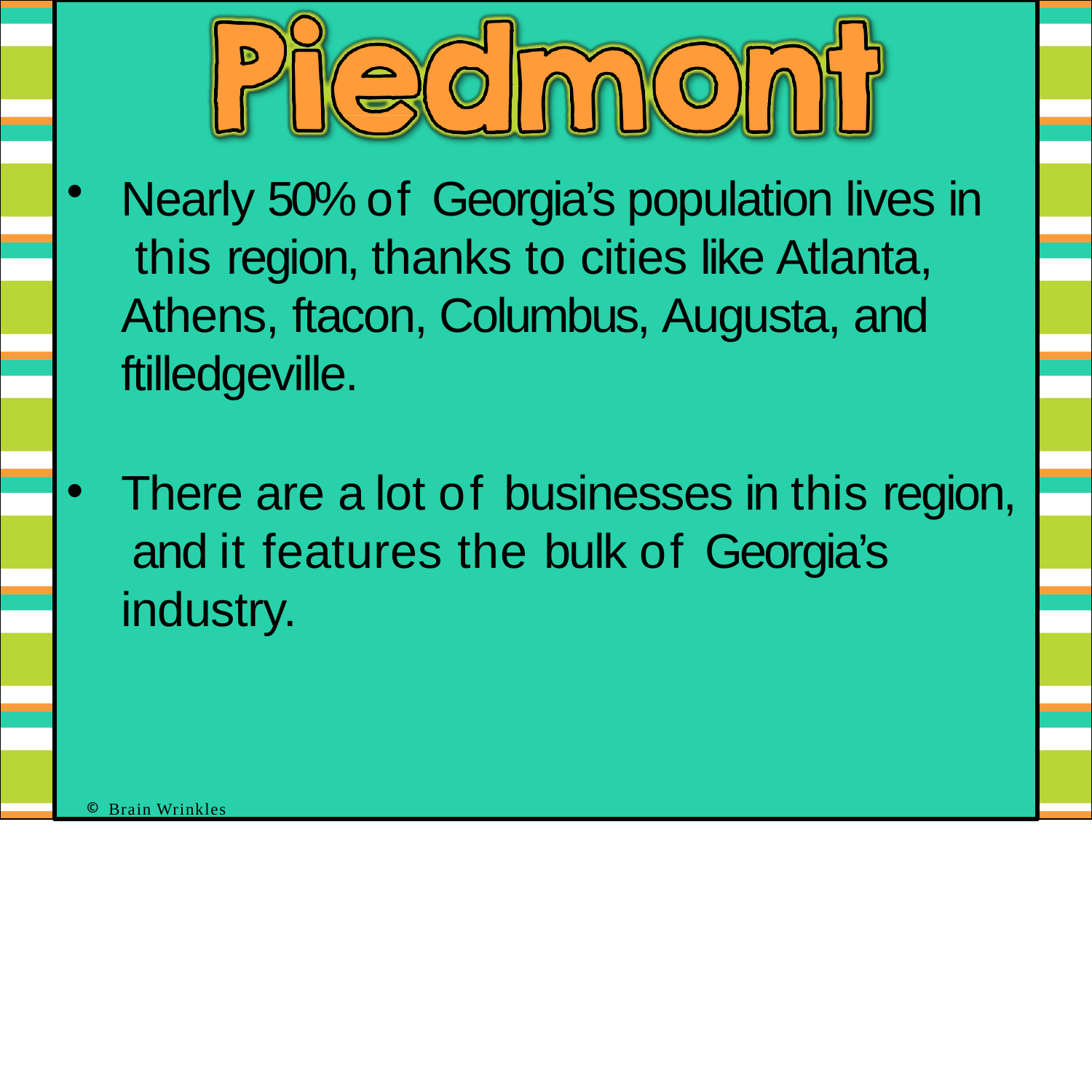

Nearly 50% of Georgia’s population lives in  this region, thanks to cities like Atlanta,  Athens, ftacon, Columbus, Augusta, and  ftilledgeville.

There are a lot of businesses in this region,  and it features the bulk of Georgia’s  industry.
© Brain Wrinkles